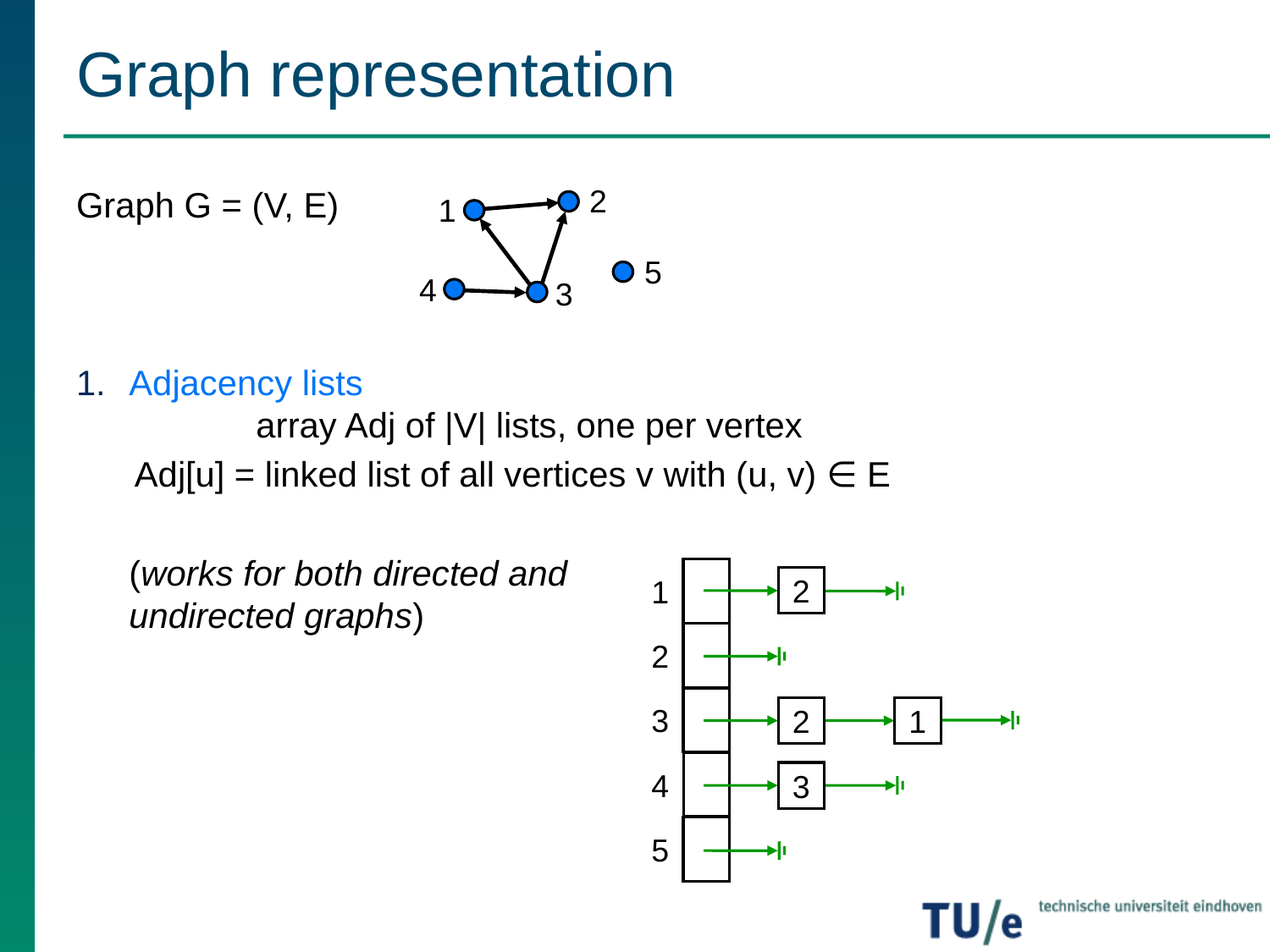

# Graph representation
2
1

5

4
3

Graph G = (V, E)

Adjacency lists
	array Adj of |V| lists, one per vertex
      Adj[u] = linked list of all vertices v with (u, v) ∈ E

	(works for both directed and
undirected graphs)

1

2

3

4

5
2

2

1

3